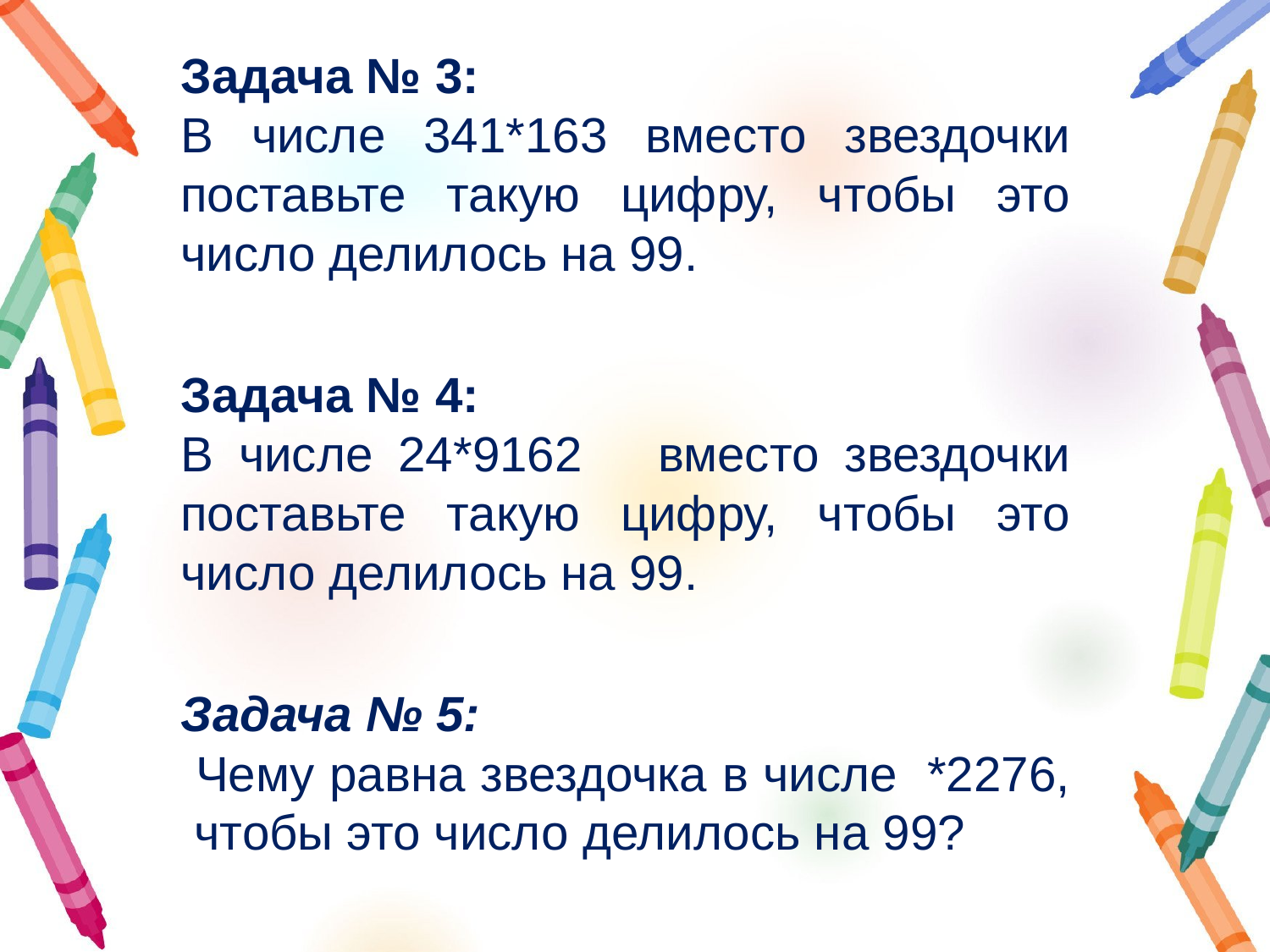

Задача № 3:
В числе 341*163 вместо звездочки поставьте такую цифру, чтобы это число делилось на 99.
Задача № 4:
В числе 24*9162   вместо звездочки поставьте такую цифру, чтобы это число делилось на 99.
Задача № 5:
 Чему равна звездочка в числе  *2276,  чтобы это число делилось на 99?